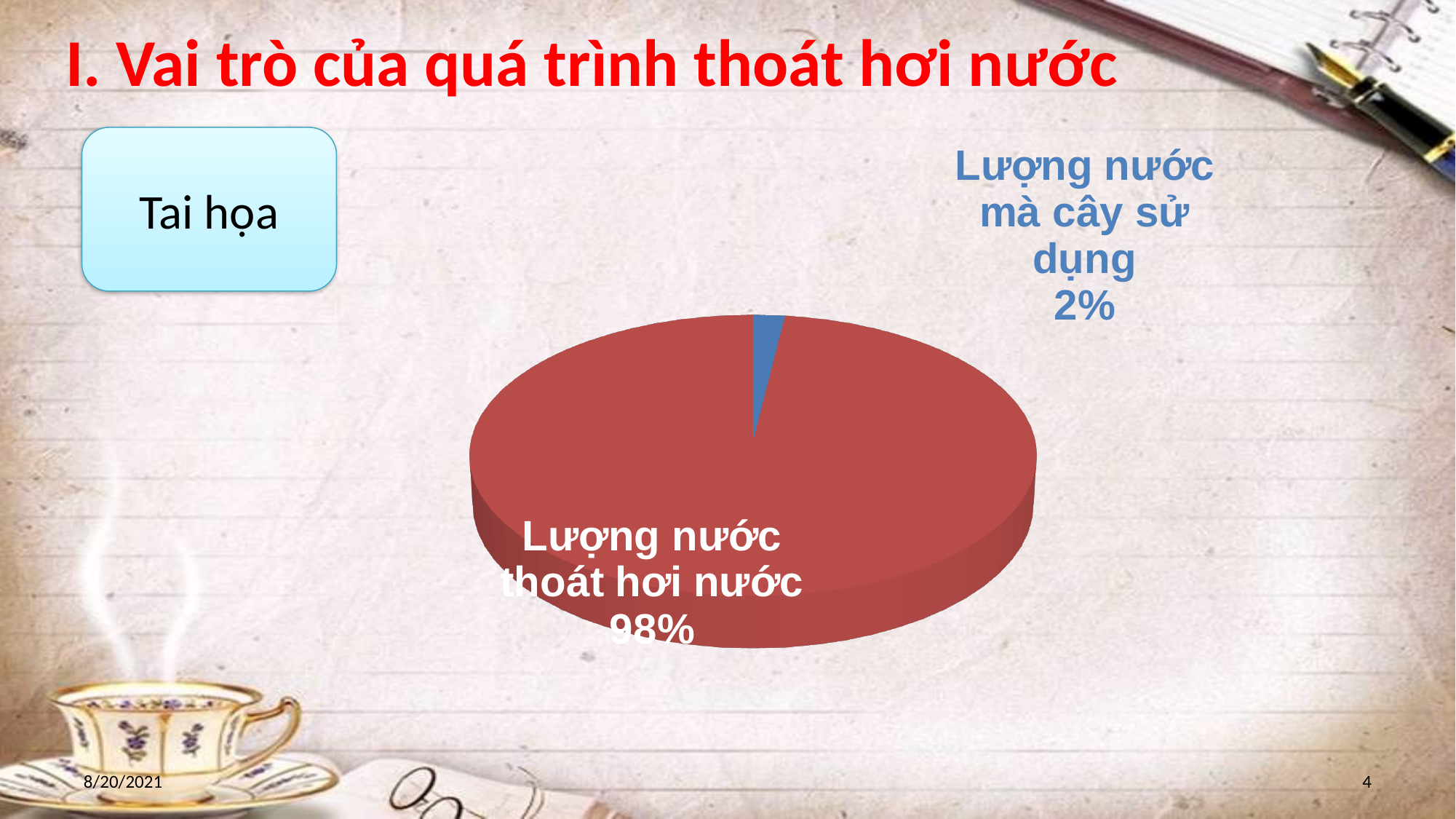

# I. Vai trò của quá trình thoát hơi nước

[unsupported chart]

Tai họa
8/20/2021
4